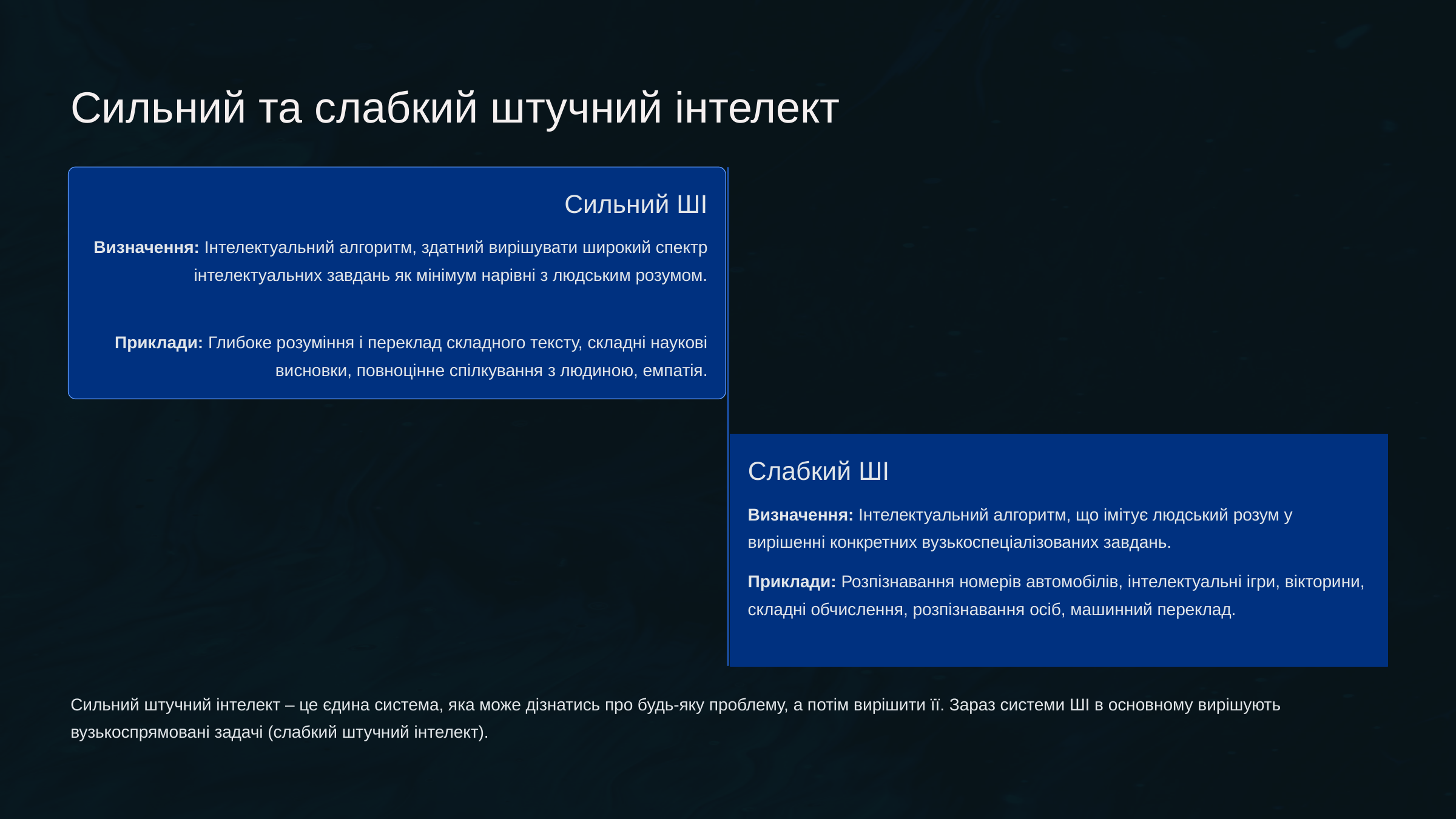

Сильний та слабкий штучний інтелект

Сильний ШІ
Визначення: Інтелектуальний алгоритм, здатний вирішувати широкий спектр інтелектуальних завдань як мінімум нарівні з людським розумом.
Приклади: Глибоке розуміння і переклад складного тексту, складні наукові висновки, повноцінне спілкування з людиною, емпатія.

Слабкий ШІ
Визначення: Інтелектуальний алгоритм, що імітує людський розум у вирішенні конкретних вузькоспеціалізованих завдань.
Приклади: Розпізнавання номерів автомобілів, інтелектуальні ігри, вікторини, складні обчислення, розпізнавання осіб, машинний переклад.
Сильний штучний інтелект – це єдина система, яка може дізнатись про будь-яку проблему, а потім вирішити її. Зараз системи ШІ в основному вирішують вузькоспрямовані задачі (слабкий штучний інтелект).